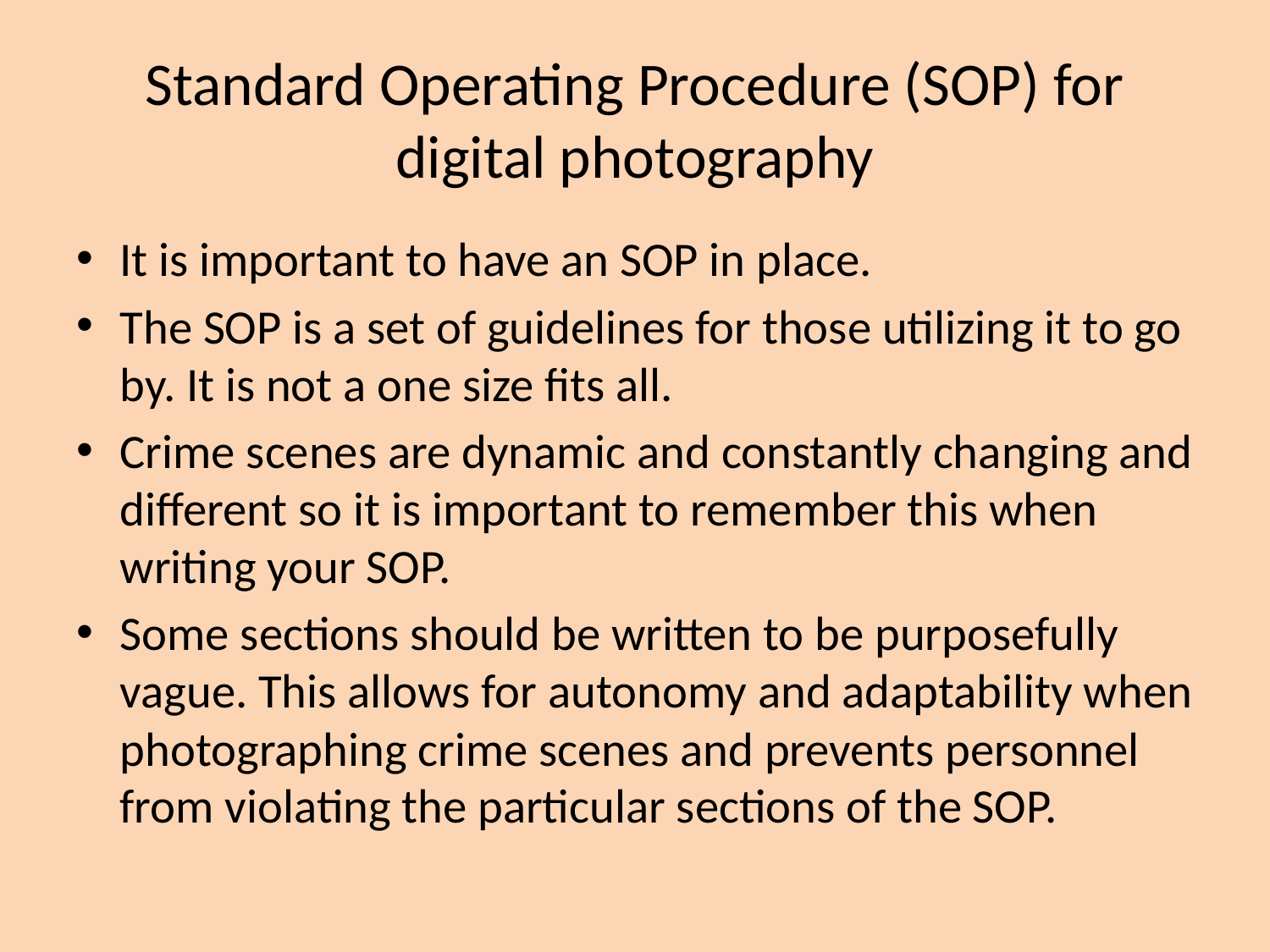

# Standard Operating Procedure (SOP) for digital photography
It is important to have an SOP in place.
The SOP is a set of guidelines for those utilizing it to go by. It is not a one size fits all.
Crime scenes are dynamic and constantly changing and different so it is important to remember this when writing your SOP.
Some sections should be written to be purposefully vague. This allows for autonomy and adaptability when photographing crime scenes and prevents personnel from violating the particular sections of the SOP.